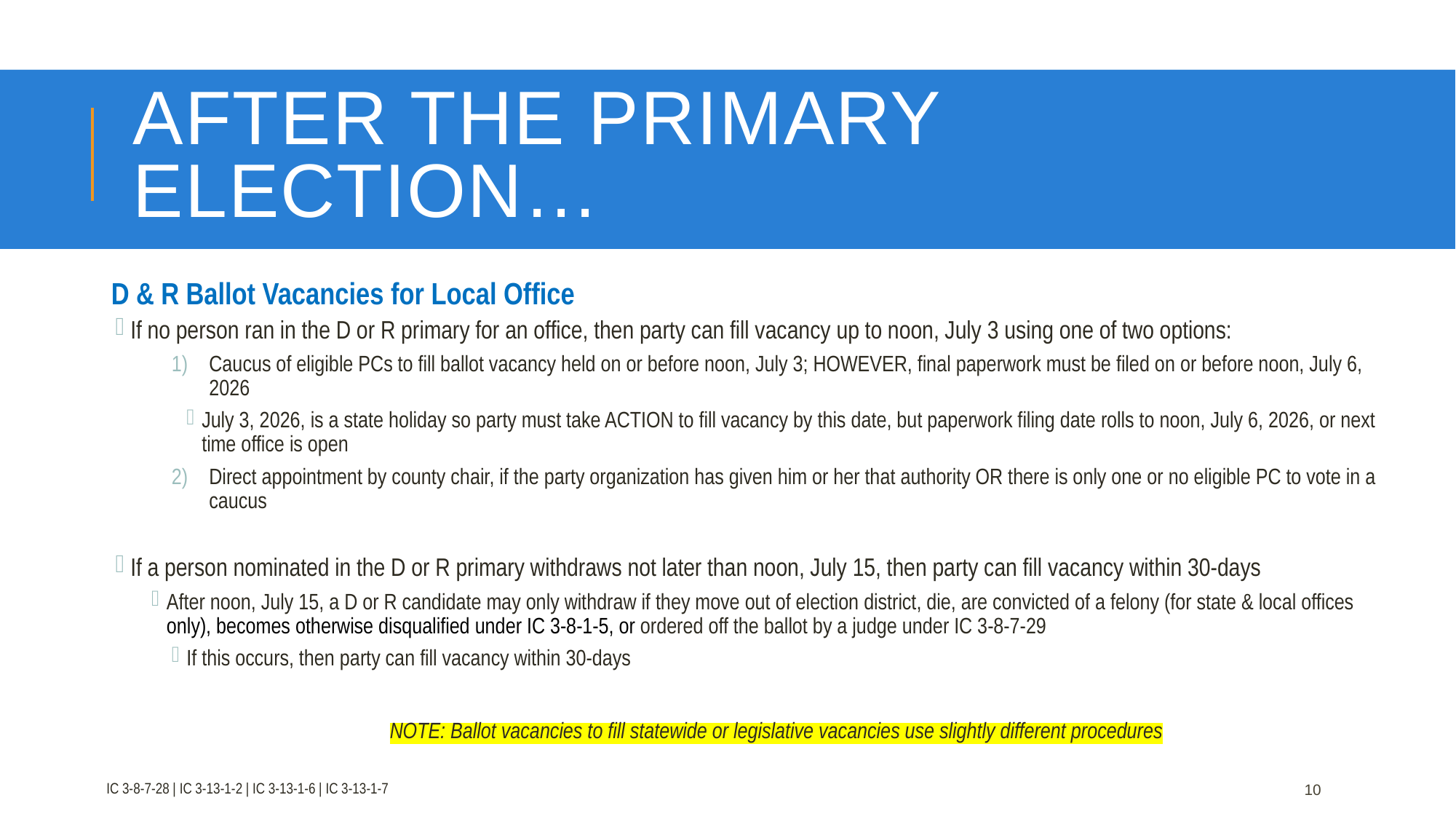

# After the Primary election…
D & R Ballot Vacancies for Local Office
If no person ran in the D or R primary for an office, then party can fill vacancy up to noon, July 3 using one of two options:
Caucus of eligible PCs to fill ballot vacancy held on or before noon, July 3; HOWEVER, final paperwork must be filed on or before noon, July 6, 2026
July 3, 2026, is a state holiday so party must take ACTION to fill vacancy by this date, but paperwork filing date rolls to noon, July 6, 2026, or next time office is open
Direct appointment by county chair, if the party organization has given him or her that authority OR there is only one or no eligible PC to vote in a caucus

If a person nominated in the D or R primary withdraws not later than noon, July 15, then party can fill vacancy within 30-days
After noon, July 15, a D or R candidate may only withdraw if they move out of election district, die, are convicted of a felony (for state & local offices only), becomes otherwise disqualified under IC 3-8-1-5, or ordered off the ballot by a judge under IC 3-8-7-29
If this occurs, then party can fill vacancy within 30-days

NOTE: Ballot vacancies to fill statewide or legislative vacancies use slightly different procedures

10
IC 3-8-7-28 | IC 3-13-1-2 | IC 3-13-1-6 | IC 3-13-1-7